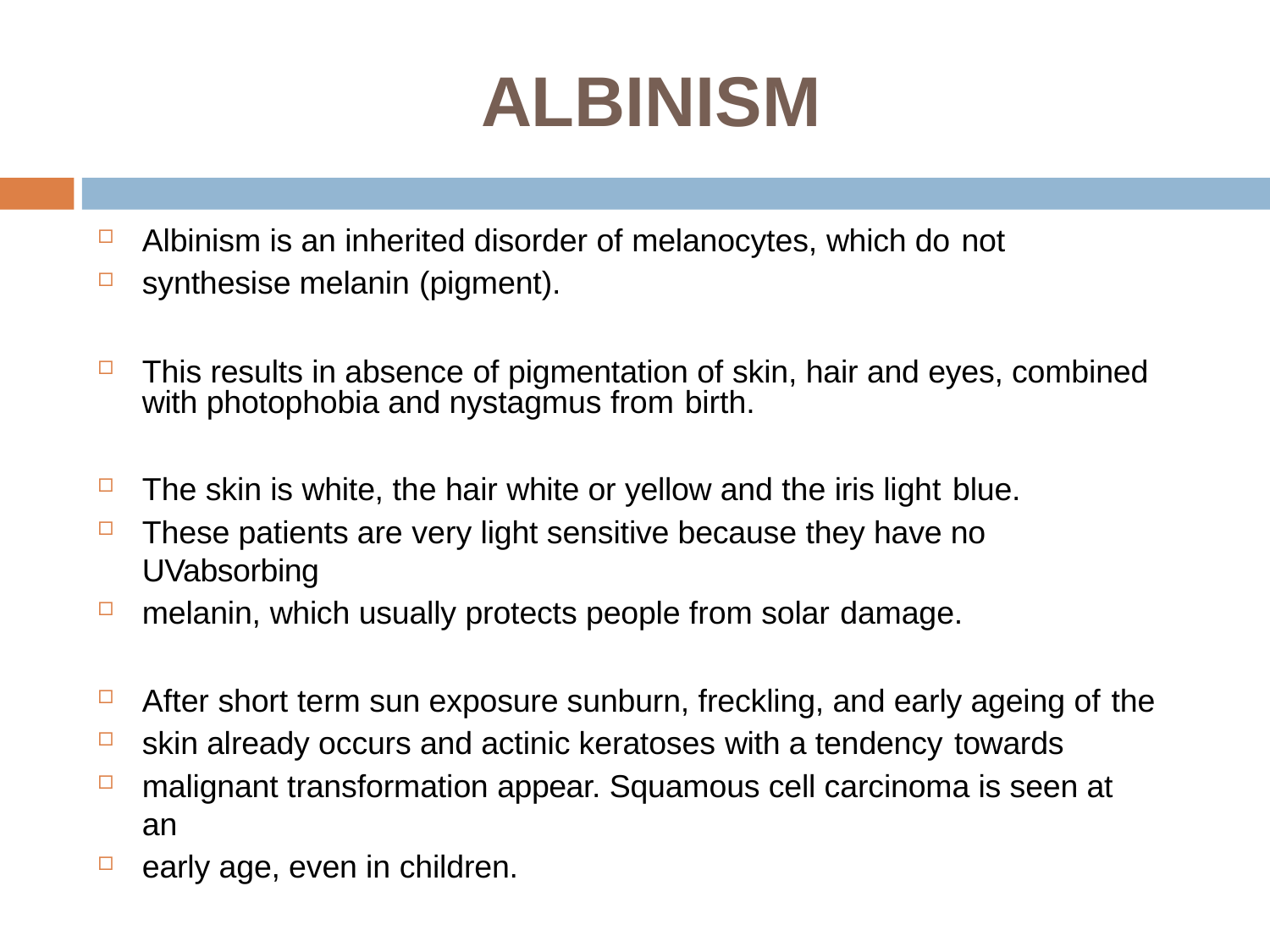

# ALBINISM
Albinism is an inherited disorder of melanocytes, which do not
synthesise melanin (pigment).

This results in absence of pigmentation of skin, hair and eyes, combined  with photophobia and nystagmus from birth.

The skin is white, the hair white or yellow and the iris light blue.
These patients are very light sensitive because they have no UVabsorbing
melanin, which usually protects people from solar damage.

After short term sun exposure sunburn, freckling, and early ageing of the
skin already occurs and actinic keratoses with a tendency towards
malignant transformation appear. Squamous cell carcinoma is seen at an
early age, even in children.